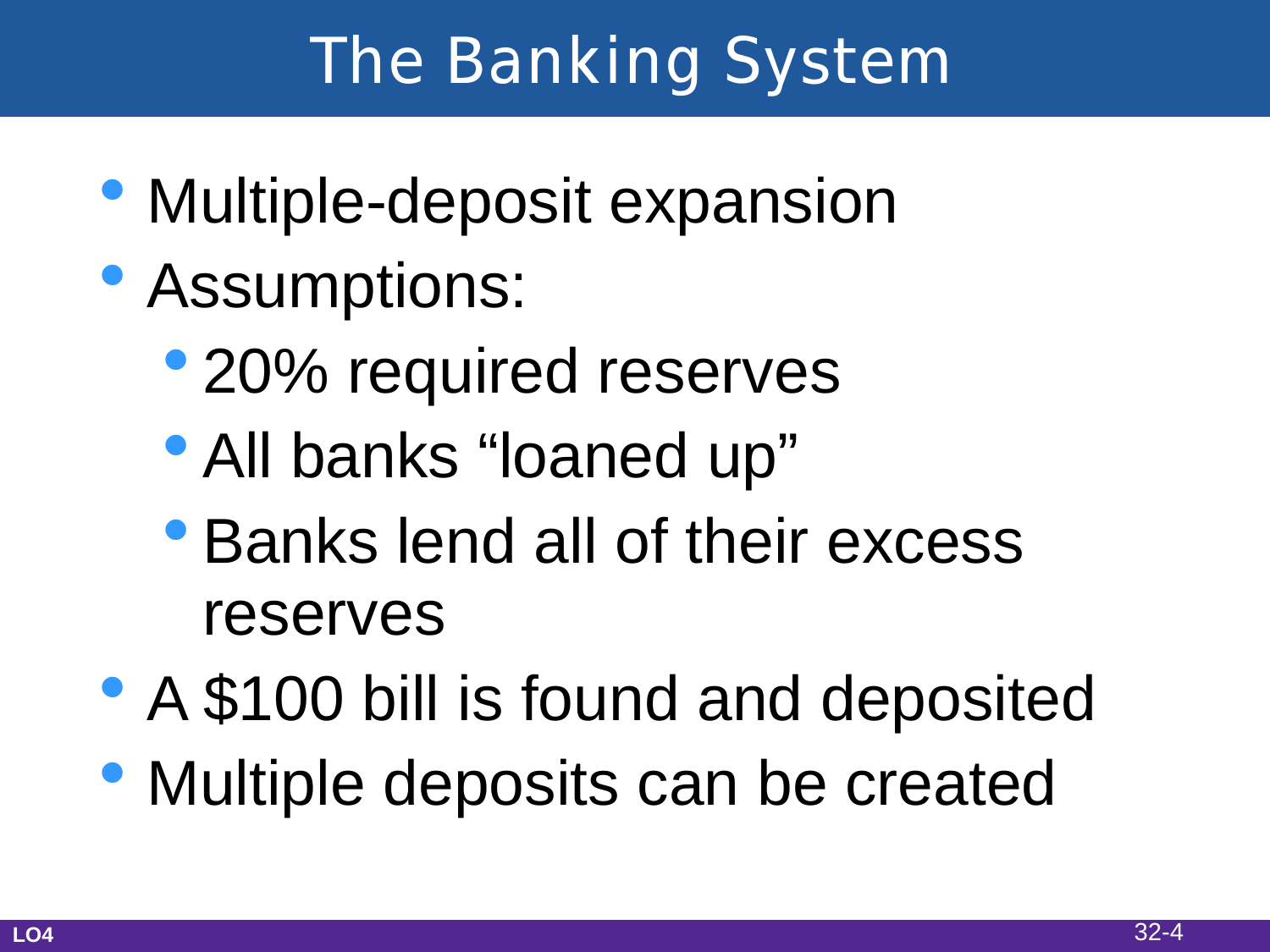

The Banking System
Multiple-deposit expansion
Assumptions:
20% required reserves
All banks “loaned up”
Banks lend all of their excess reserves
A $100 bill is found and deposited
Multiple deposits can be created
32-4
LO4